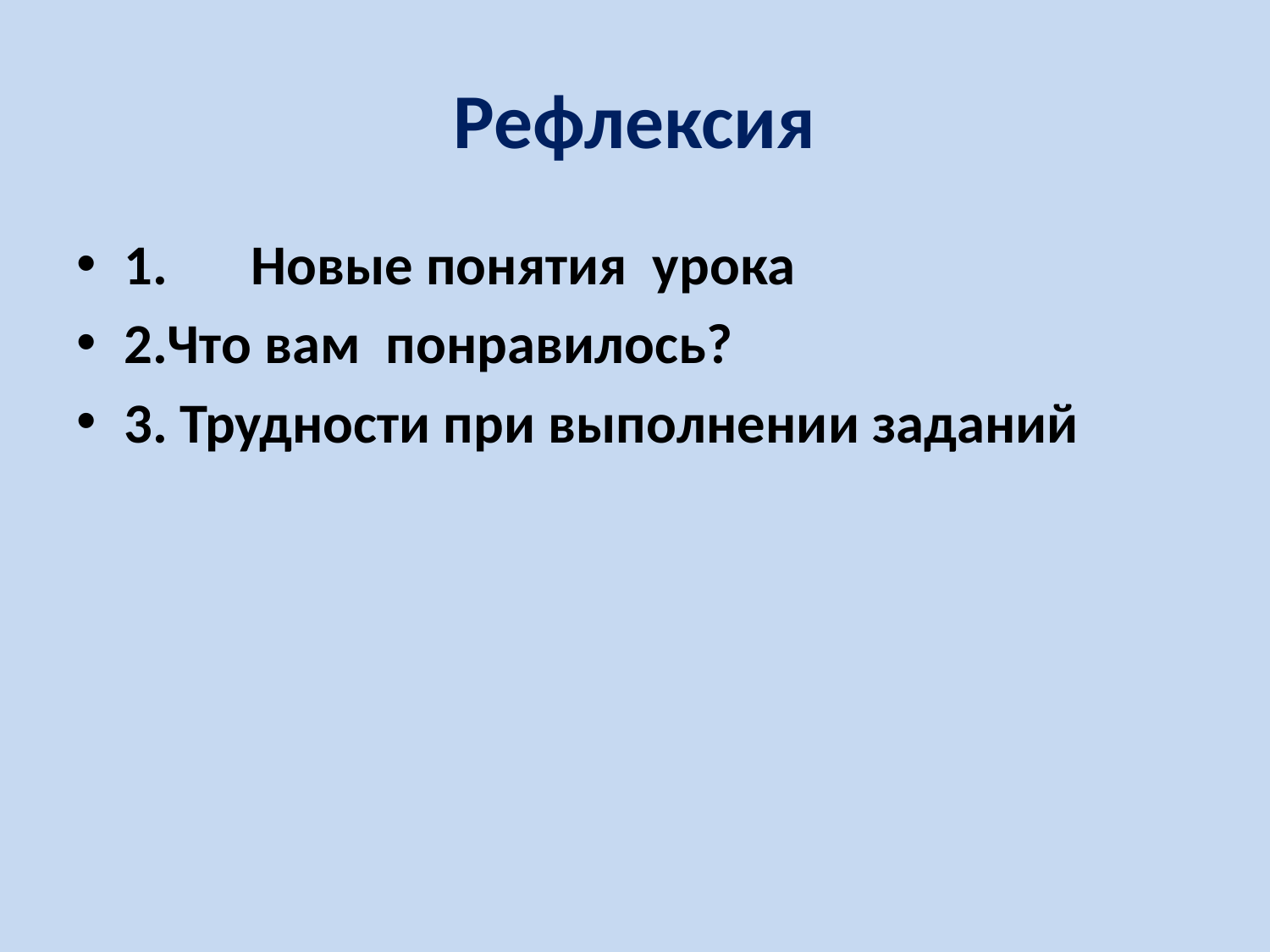

# Рефлексия
1.	Новые понятия  урока
2.Что вам  понравилось?
3. Трудности при выполнении заданий